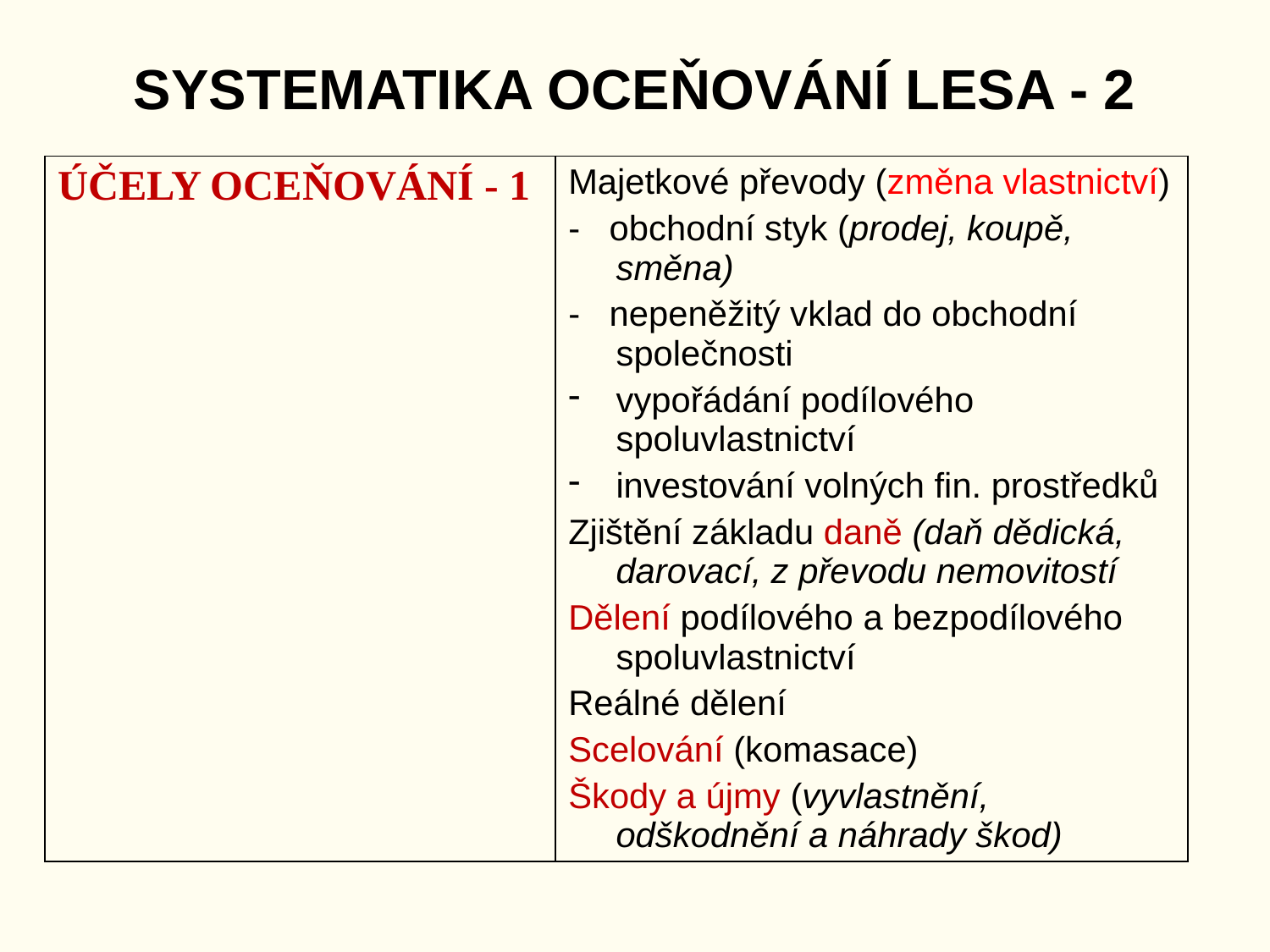

# SYSTEMATIKA OCEŇOVÁNÍ LESA - 2
| ÚČELY OCEŇOVÁNÍ - 1 | Majetkové převody (změna vlastnictví) - obchodní styk (prodej, koupě, směna) - nepeněžitý vklad do obchodní společnosti vypořádání podílového spoluvlastnictví investování volných fin. prostředků Zjištění základu daně (daň dědická, darovací, z převodu nemovitostí Dělení podílového a bezpodílového spoluvlastnictví Reálné dělení Scelování (komasace) Škody a újmy (vyvlastnění, odškodnění a náhrady škod) |
| --- | --- |